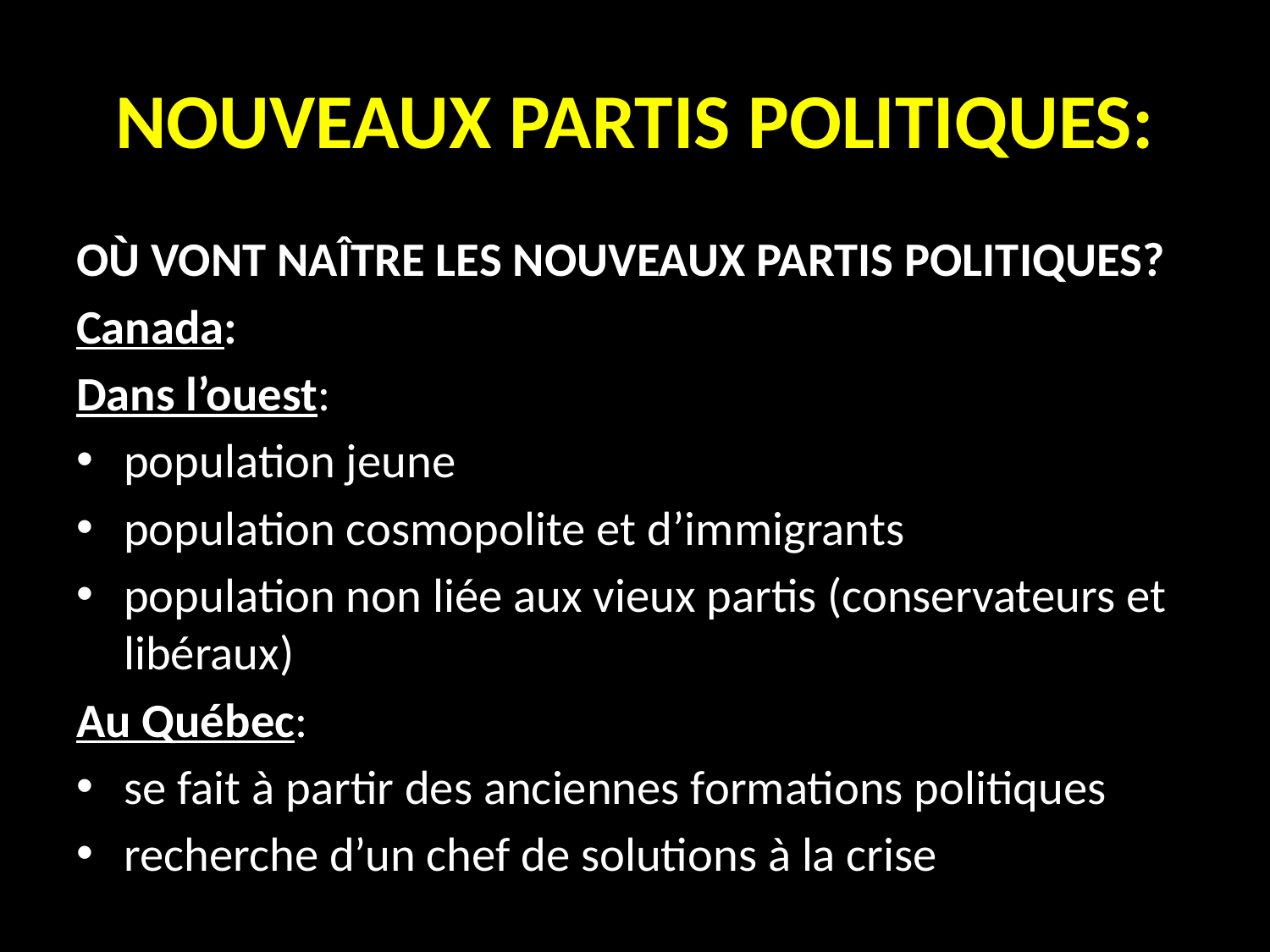

# Nouveaux partis politiques:
OÙ VONT NAÎTRE LES NOUVEAUX PARTIS POLITIQUES?
Canada:
Dans l’ouest:
population jeune
population cosmopolite et d’immigrants
population non liée aux vieux partis (conservateurs et libéraux)
Au Québec:
se fait à partir des anciennes formations politiques
recherche d’un chef de solutions à la crise